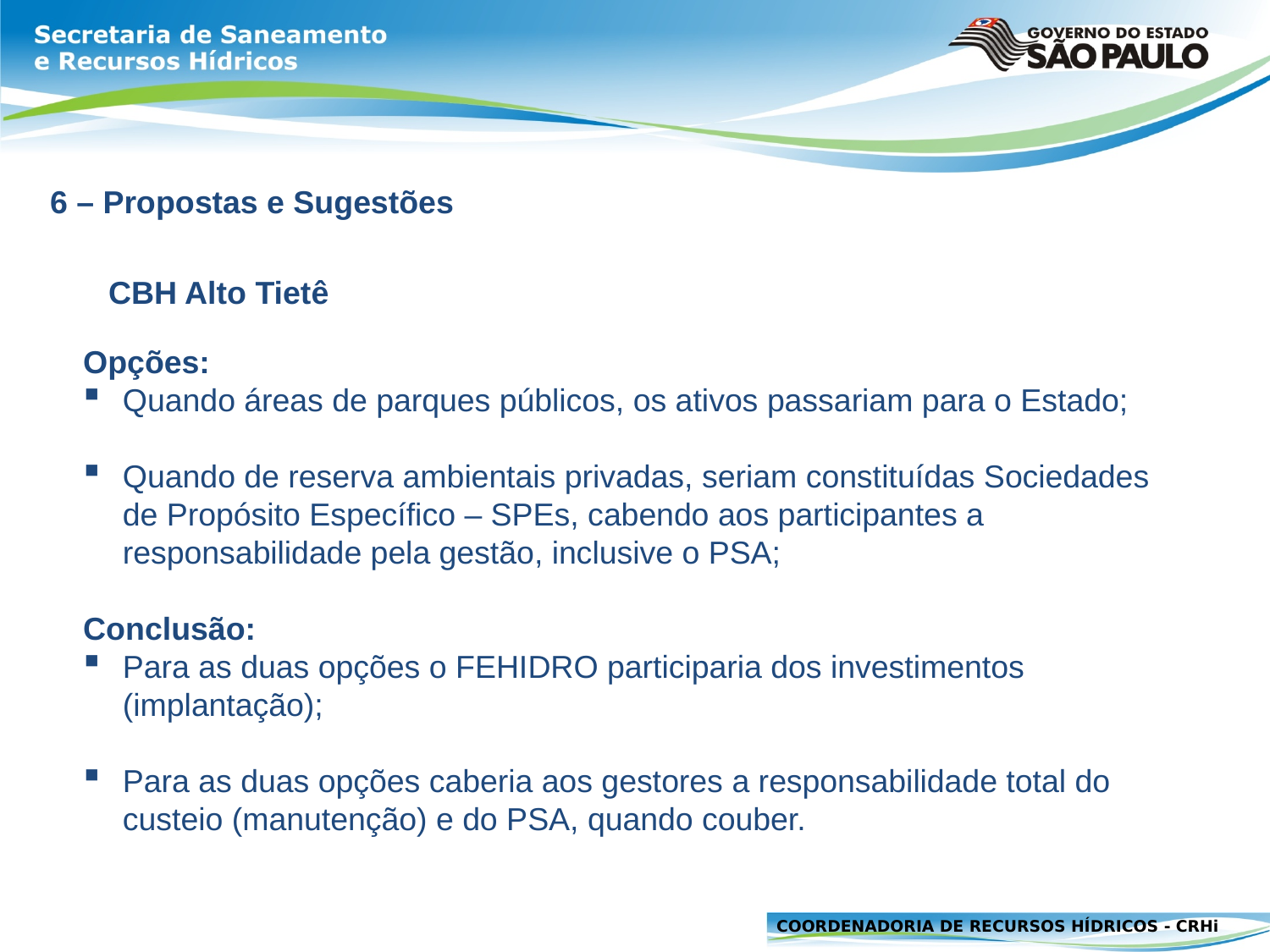

6 – Propostas e Sugestões
CBH Alto Tietê

Opções:
Quando áreas de parques públicos, os ativos passariam para o Estado;

Quando de reserva ambientais privadas, seriam constituídas Sociedades de Propósito Específico – SPEs, cabendo aos participantes a responsabilidade pela gestão, inclusive o PSA;

Conclusão:
Para as duas opções o FEHIDRO participaria dos investimentos (implantação);

Para as duas opções caberia aos gestores a responsabilidade total do custeio (manutenção) e do PSA, quando couber.